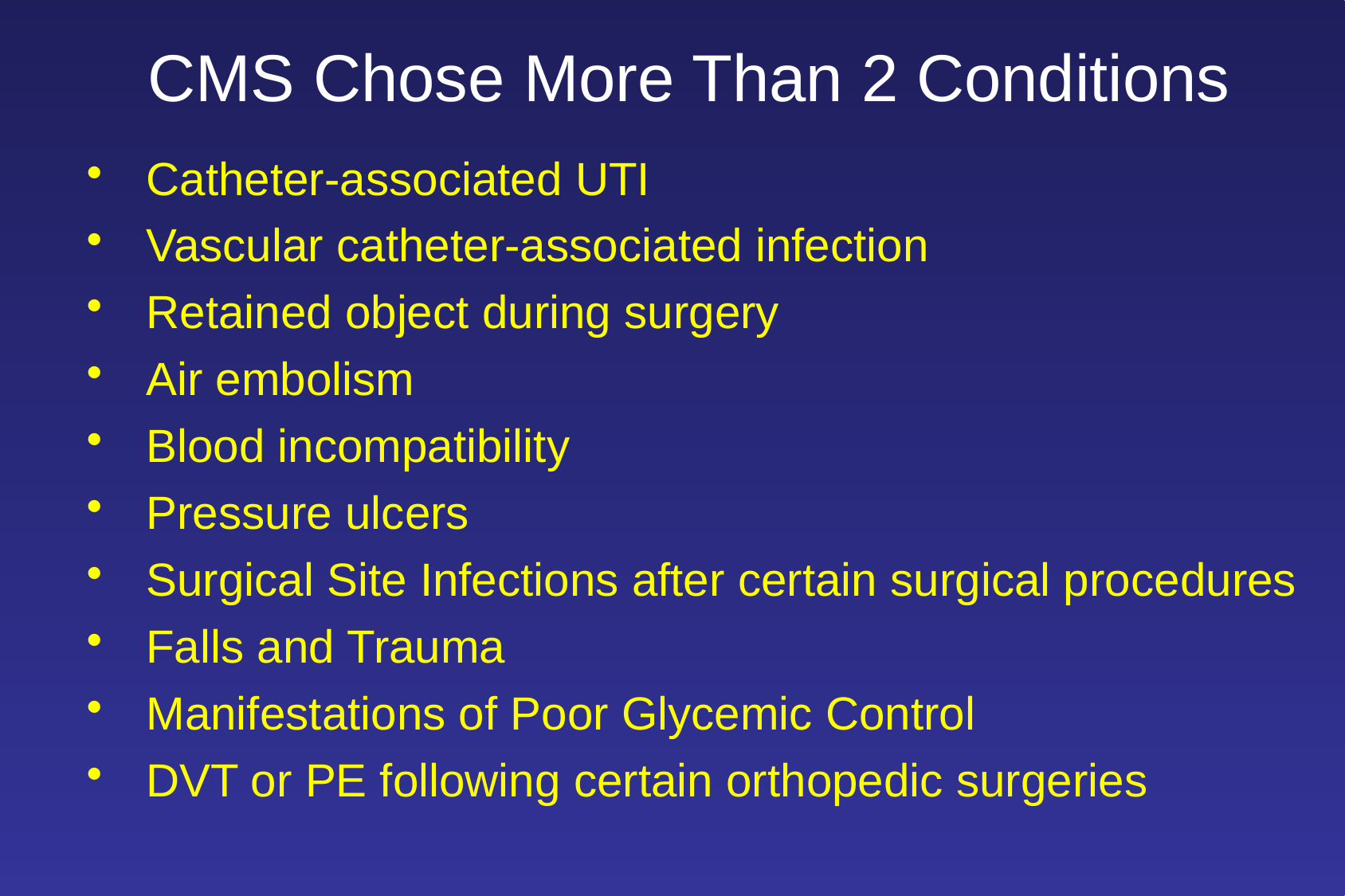

CMS Chose More Than 2 Conditions
Catheter-associated UTI
Vascular catheter-associated infection
Retained object during surgery
Air embolism
Blood incompatibility
Pressure ulcers
Surgical Site Infections after certain surgical procedures
Falls and Trauma
Manifestations of Poor Glycemic Control
DVT or PE following certain orthopedic surgeries